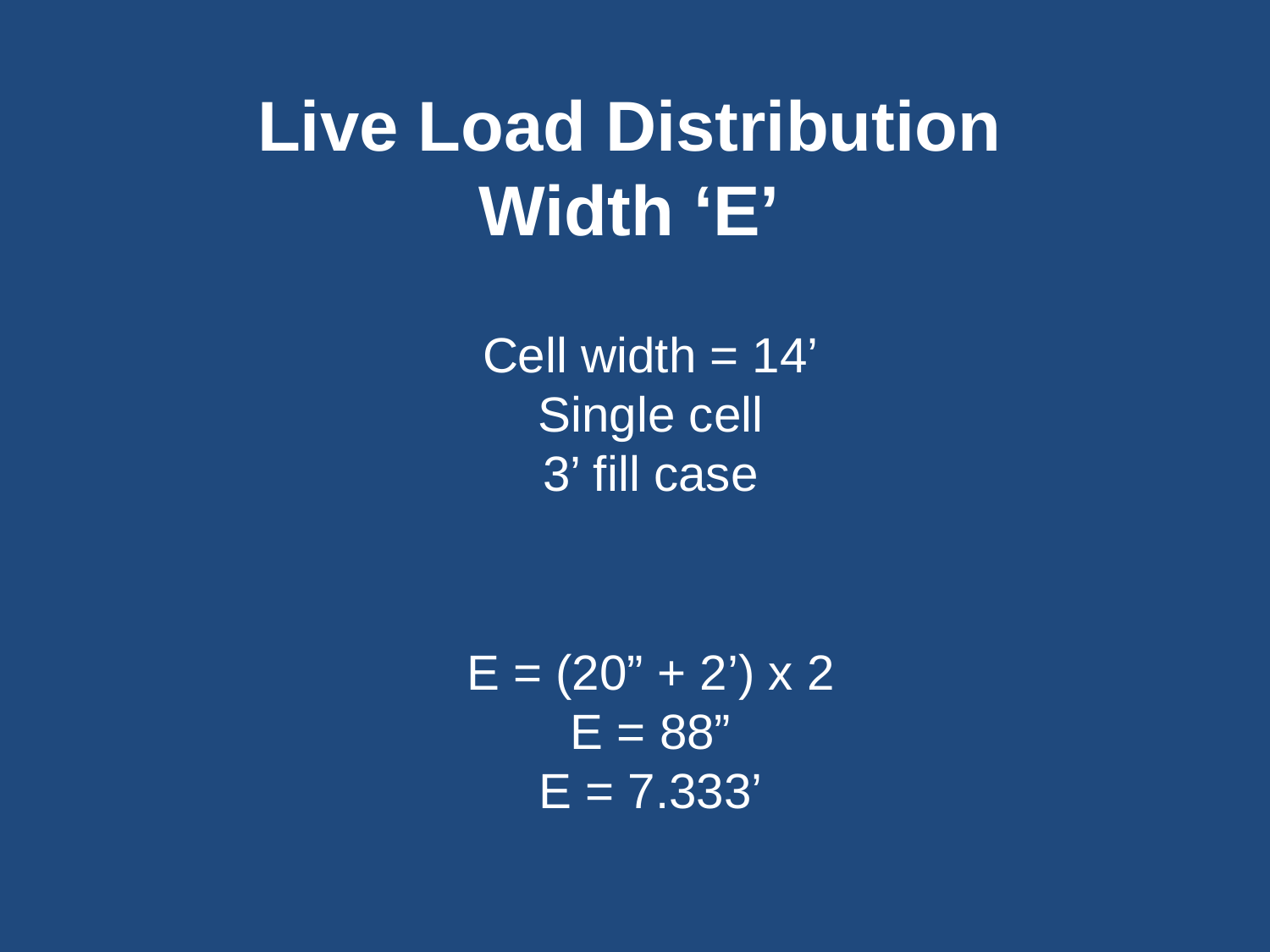

Live Load Distribution Width ‘E’
Cell width = 14’
Single cell
3’ fill case
E = (20” + 2’) x 2
E = 88”
E = 7.333’